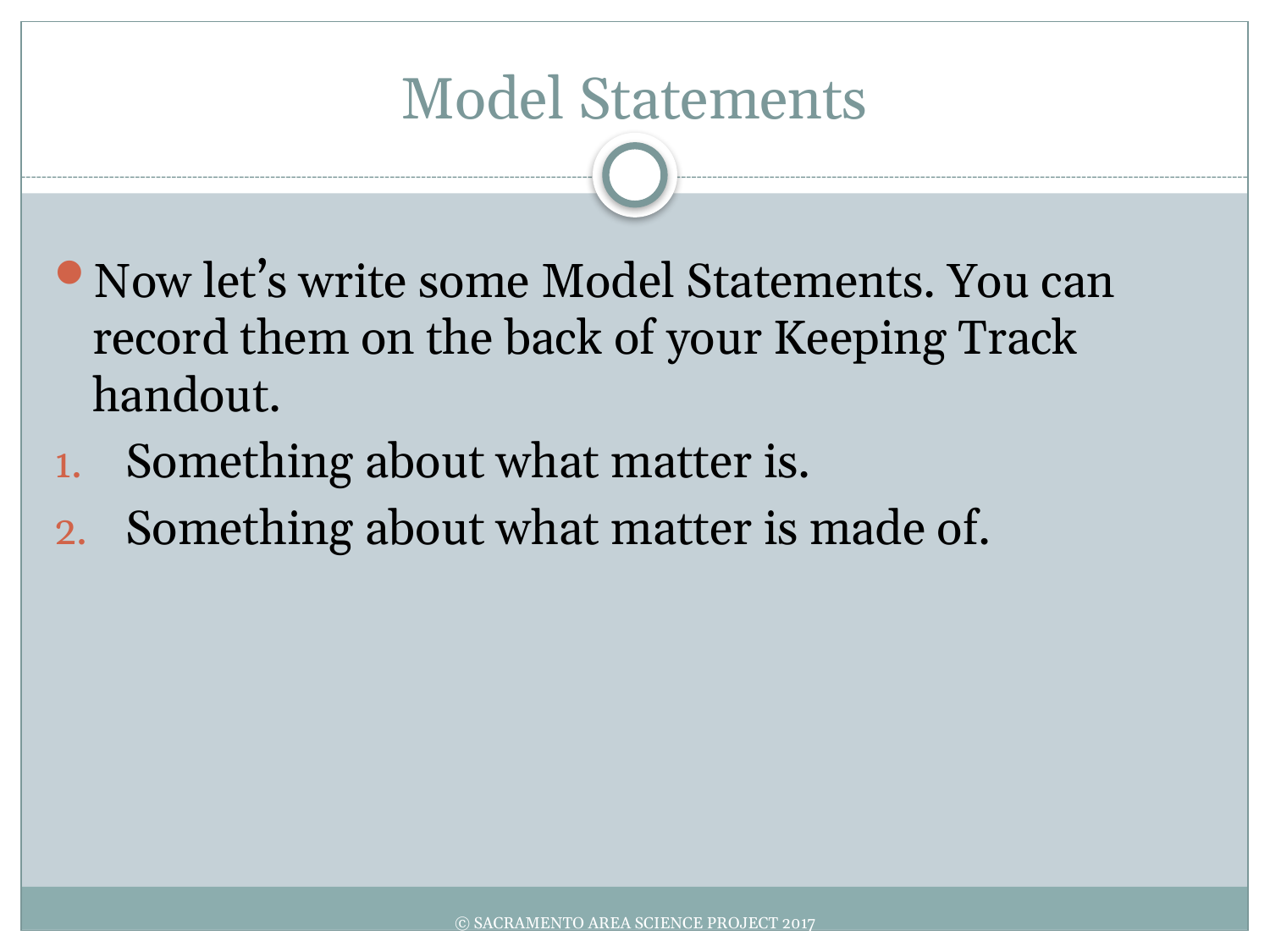

# Model Statements
Now let’s write some Model Statements. You can record them on the back of your Keeping Track handout.
Something about what matter is.
Something about what matter is made of.